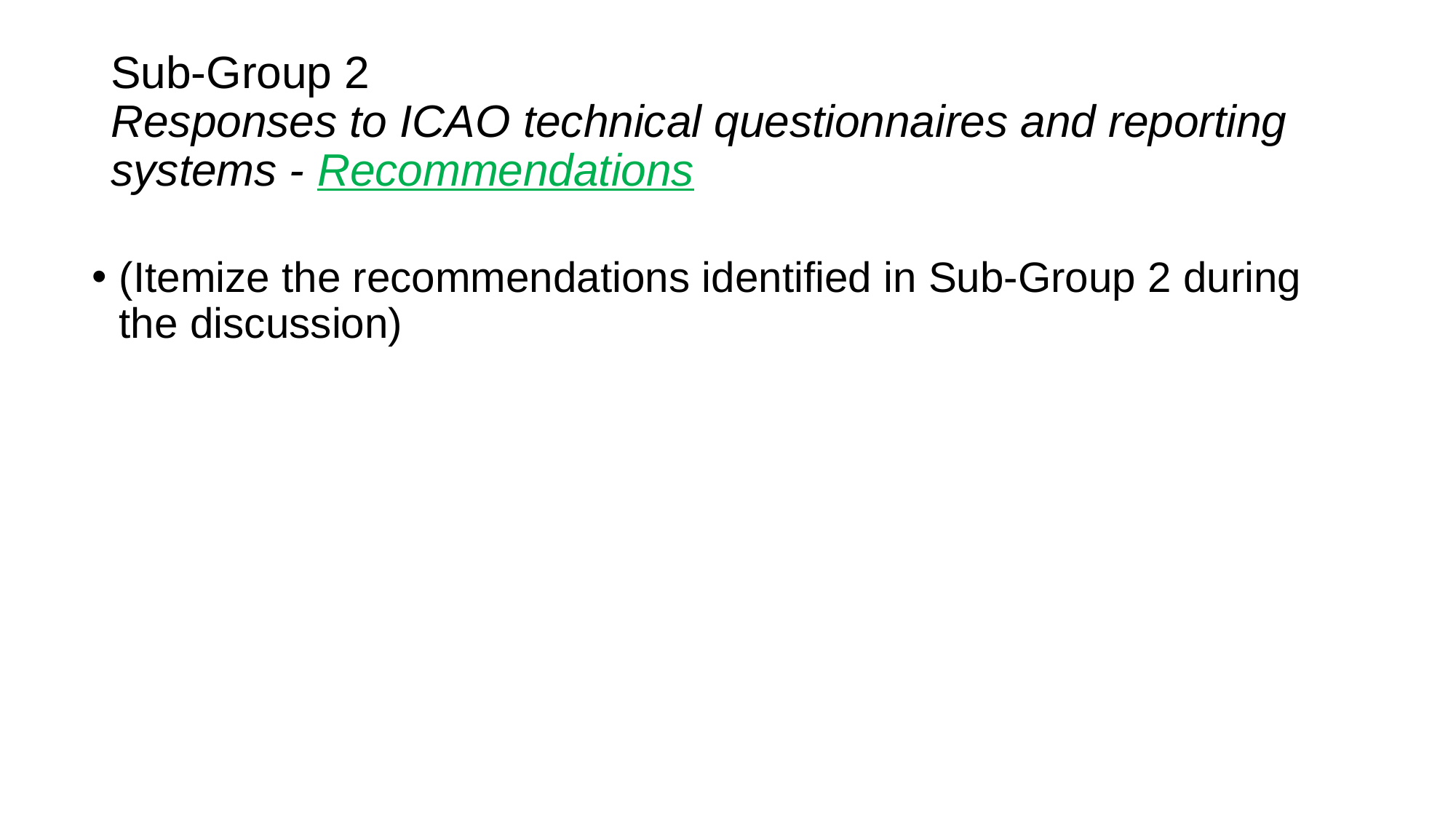

# Sub-Group 2 Responses to ICAO technical questionnaires and reporting systems - Recommendations
(Itemize the recommendations identified in Sub-Group 2 during the discussion)